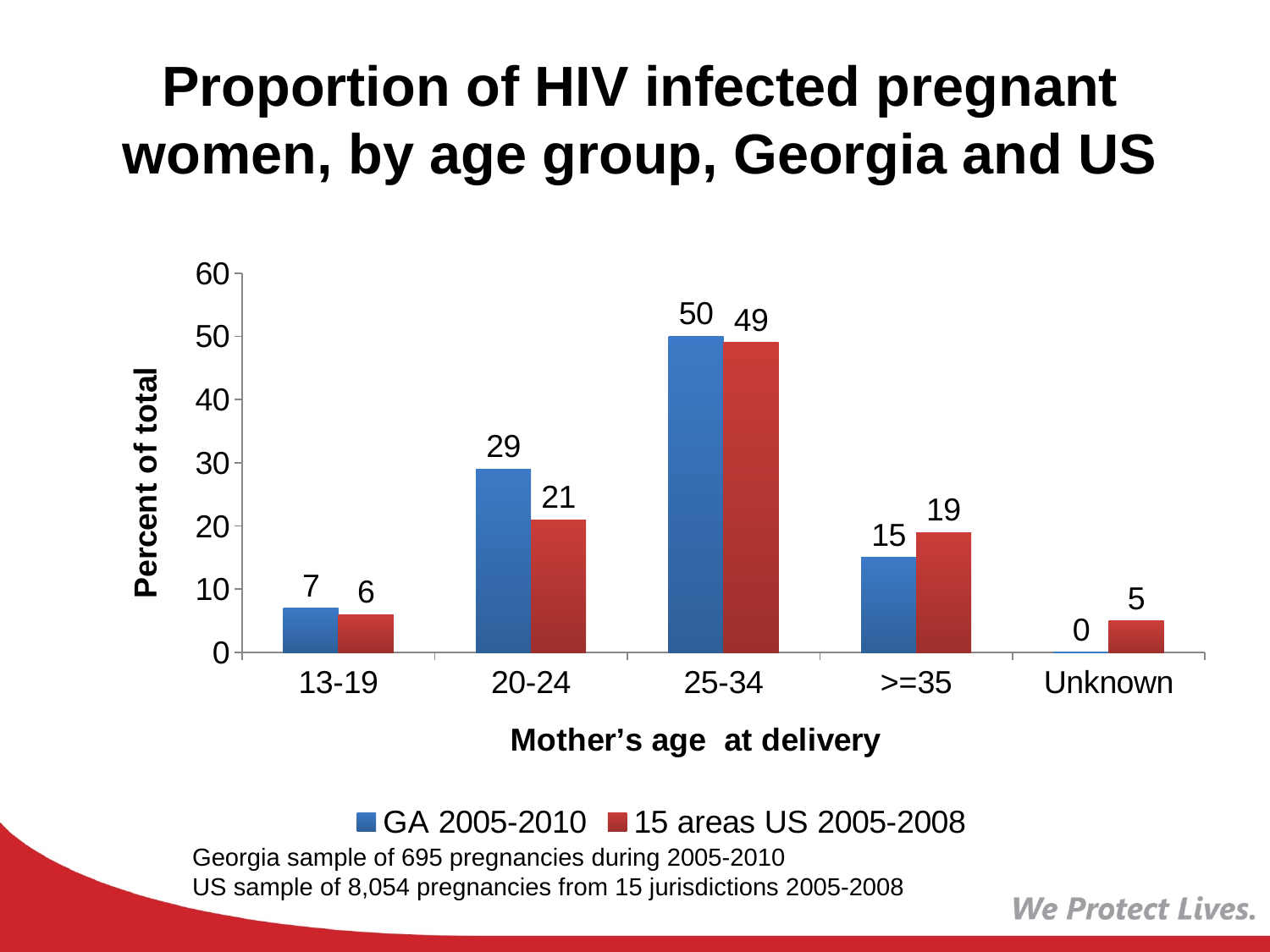

# Proportion of HIV infected pregnant women, by age group, Georgia and US

### Chart

| Category | GA 2005-2010 | 15 areas US 2005-2008 |
|---|---|---|
| 13-19 | 7.0 | 6.0 |
| 20-24 | 29.0 | 21.0 |
| 25-34 | 50.0 | 49.0 |
| >=35 | 15.0 | 19.0 |
| Unknown | 0.0 | 5.0 |
Georgia sample of 695 pregnancies during 2005-2010
US sample of 8,054 pregnancies from 15 jurisdictions 2005-2008